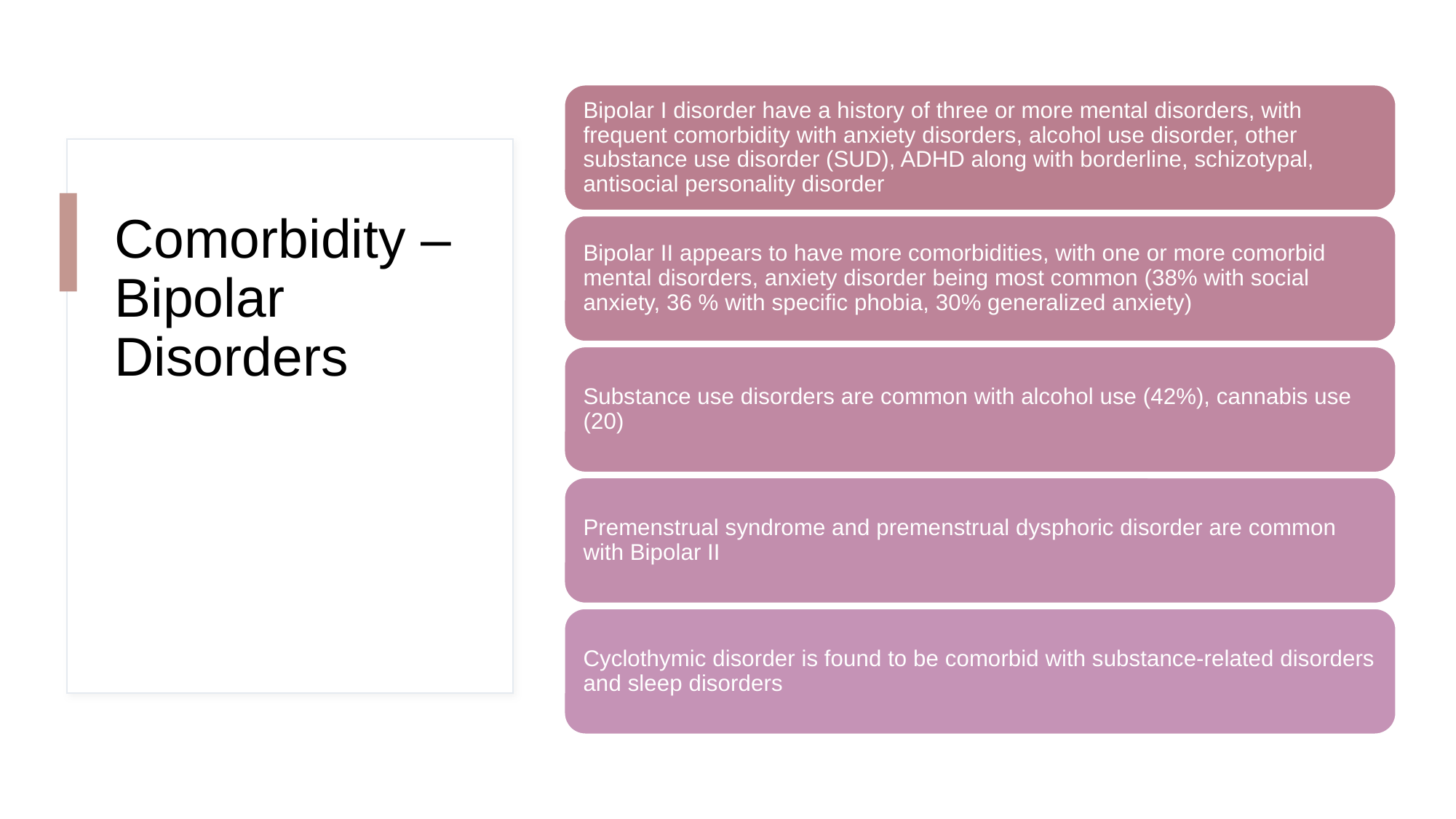

Bipolar I disorder have a history of three or more mental disorders, with frequent comorbidity with anxiety disorders, alcohol use disorder, other substance use disorder (SUD), ADHD along with borderline, schizotypal, antisocial personality disorder
Bipolar II appears to have more comorbidities, with one or more comorbid mental disorders, anxiety disorder being most common (38% with social anxiety, 36 % with specific phobia, 30% generalized anxiety)
Substance use disorders are common with alcohol use (42%), cannabis use (20)
Premenstrual syndrome and premenstrual dysphoric disorder are common with Bipolar II
Cyclothymic disorder is found to be comorbid with substance-related disorders and sleep disorders

# Comorbidity – Bipolar Disorders